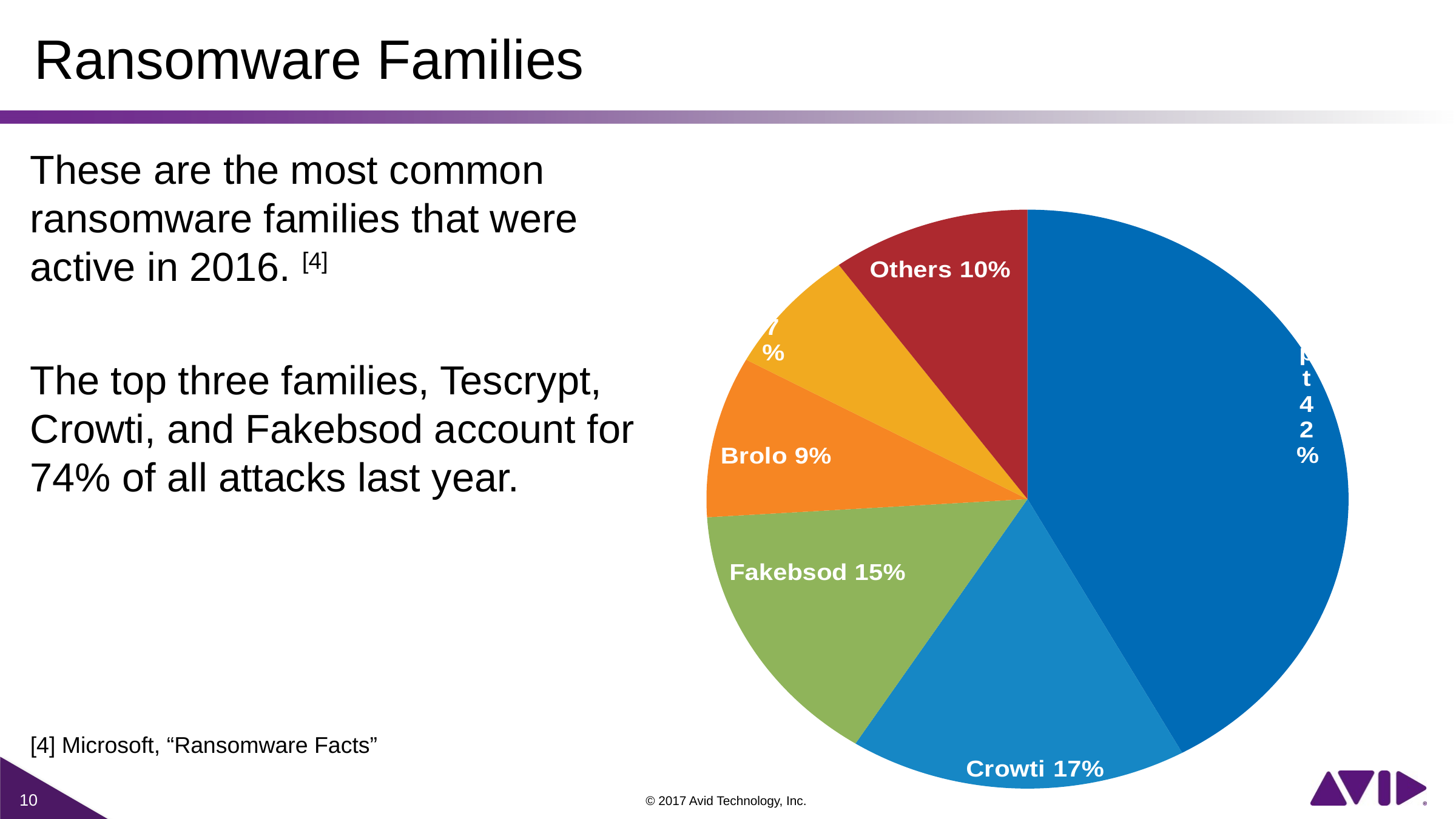

# Ransomware Families

### Chart

| Category |  |
|---|---|
| Tescrypt | 0.42000000000000004 |
| Crowti | 0.17 |
| Fakebsod | 0.15000000000000002 |
| Brolo | 0.09000000000000002 |
| Locky | 0.07000000000000002 |
| Others | 0.1 |
These are the most common ransomware families that were active in 2016. [4]

The top three families, Tescrypt, Crowti, and Fakebsod account for 74% of all attacks last year.

[4] Microsoft, “Ransomware Facts”